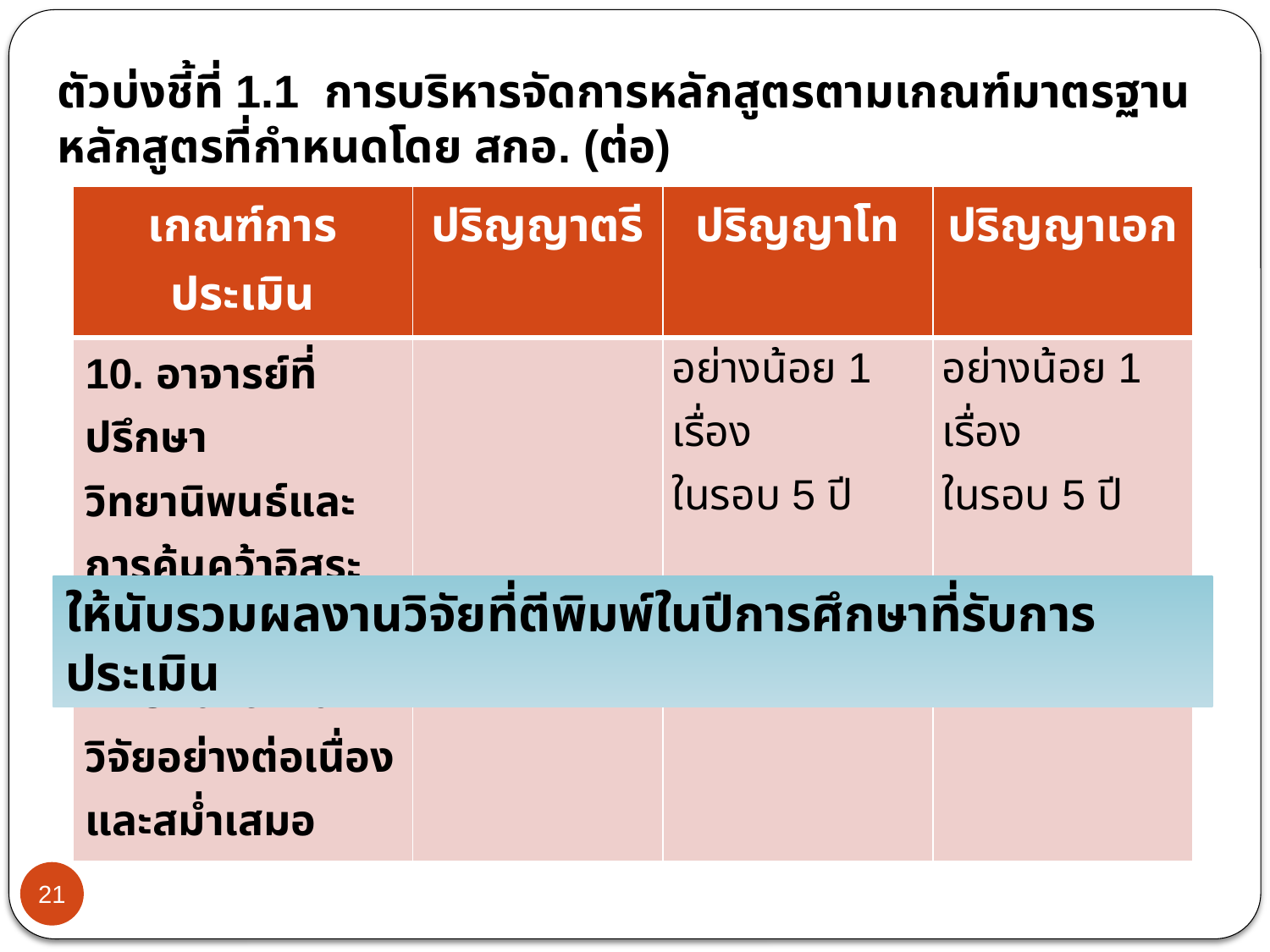

ตัวบ่งชี้ที่ 1.1  การบริหารจัดการหลักสูตรตามเกณฑ์มาตรฐานหลักสูตรที่กำหนดโดย สกอ. (ต่อ)

| เกณฑ์การประเมิน | ปริญญาตรี | ปริญญาโท | ปริญญาเอก |
| --- | --- | --- | --- |
| 10. อาจารย์ที่ปรึกษาวิทยานิพนธ์และการค้นคว้าอิสระในระดับบัณฑิตศึกษามีผลงานวิจัยอย่างต่อเนื่องและสม่ำเสมอ |  | อย่างน้อย 1 เรื่อง ในรอบ 5 ปี | อย่างน้อย 1 เรื่อง ในรอบ 5 ปี |
ให้นับรวมผลงานวิจัยที่ตีพิมพ์ในปีการศึกษาที่รับการประเมิน
21